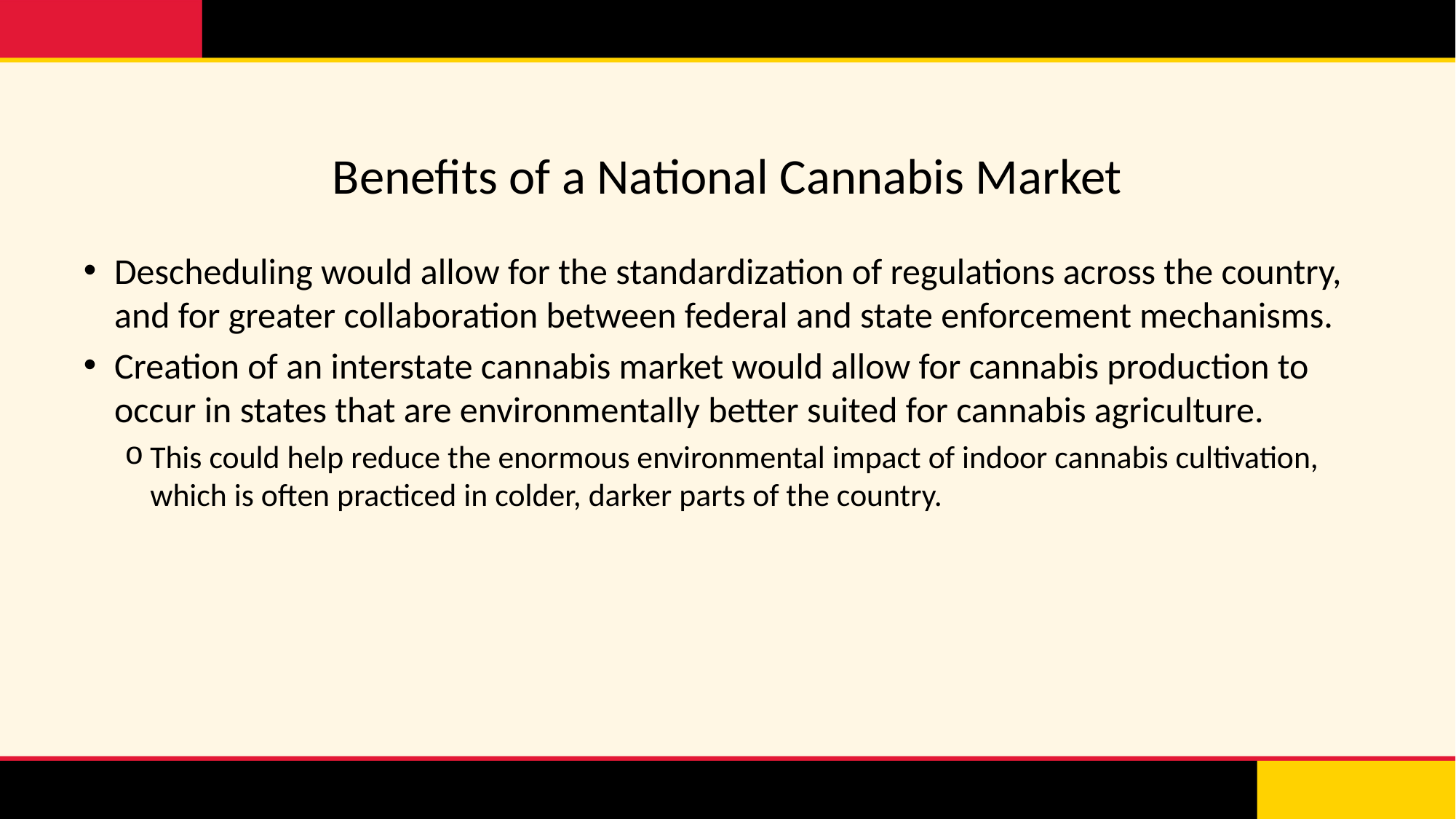

# Benefits of a National Cannabis Market
Descheduling would allow for the standardization of regulations across the country, and for greater collaboration between federal and state enforcement mechanisms.
Creation of an interstate cannabis market would allow for cannabis production to occur in states that are environmentally better suited for cannabis agriculture.
This could help reduce the enormous environmental impact of indoor cannabis cultivation, which is often practiced in colder, darker parts of the country.